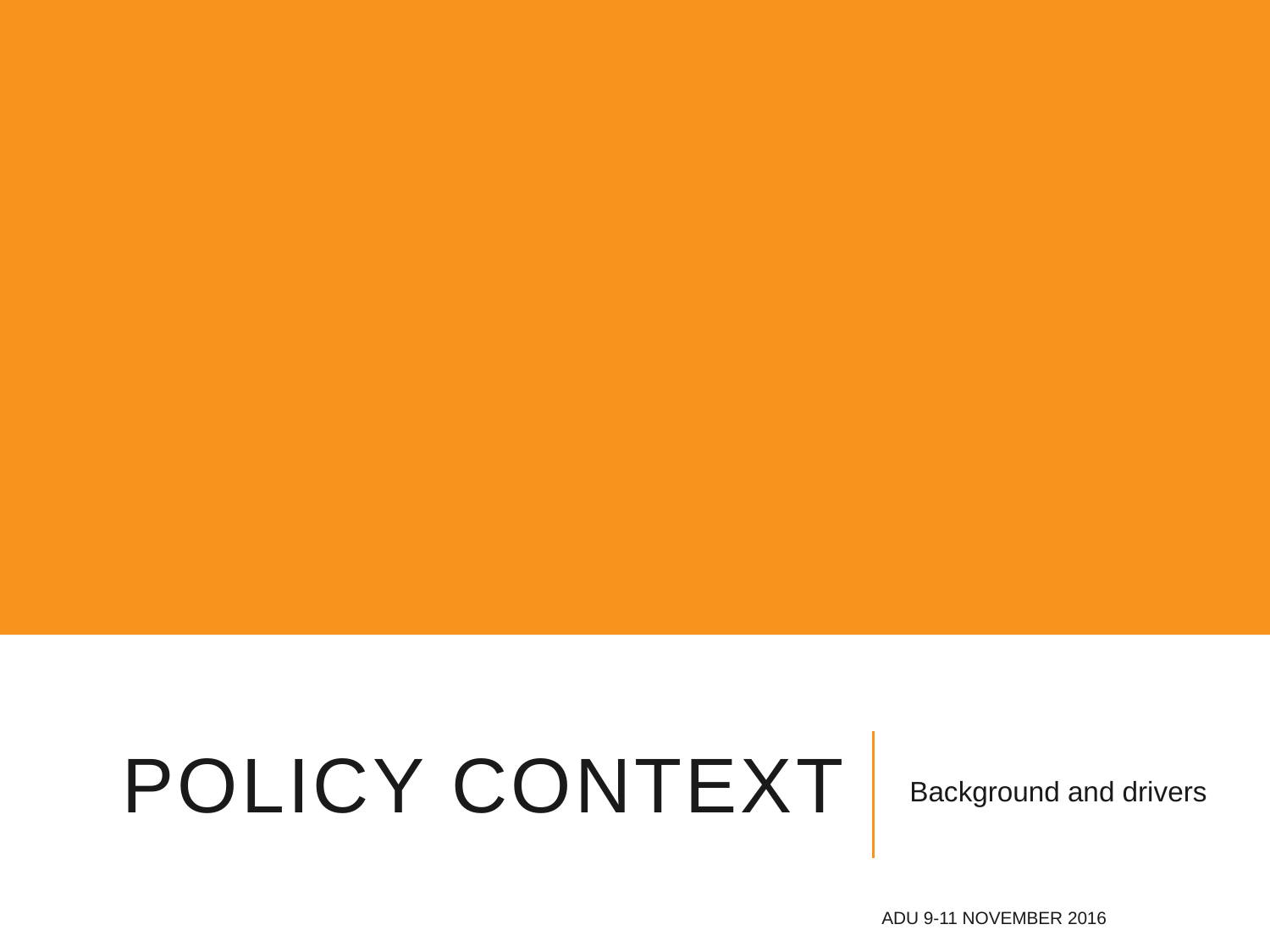

# POLICY CONTEXT
Background and drivers
ADU 9-11 November 2016